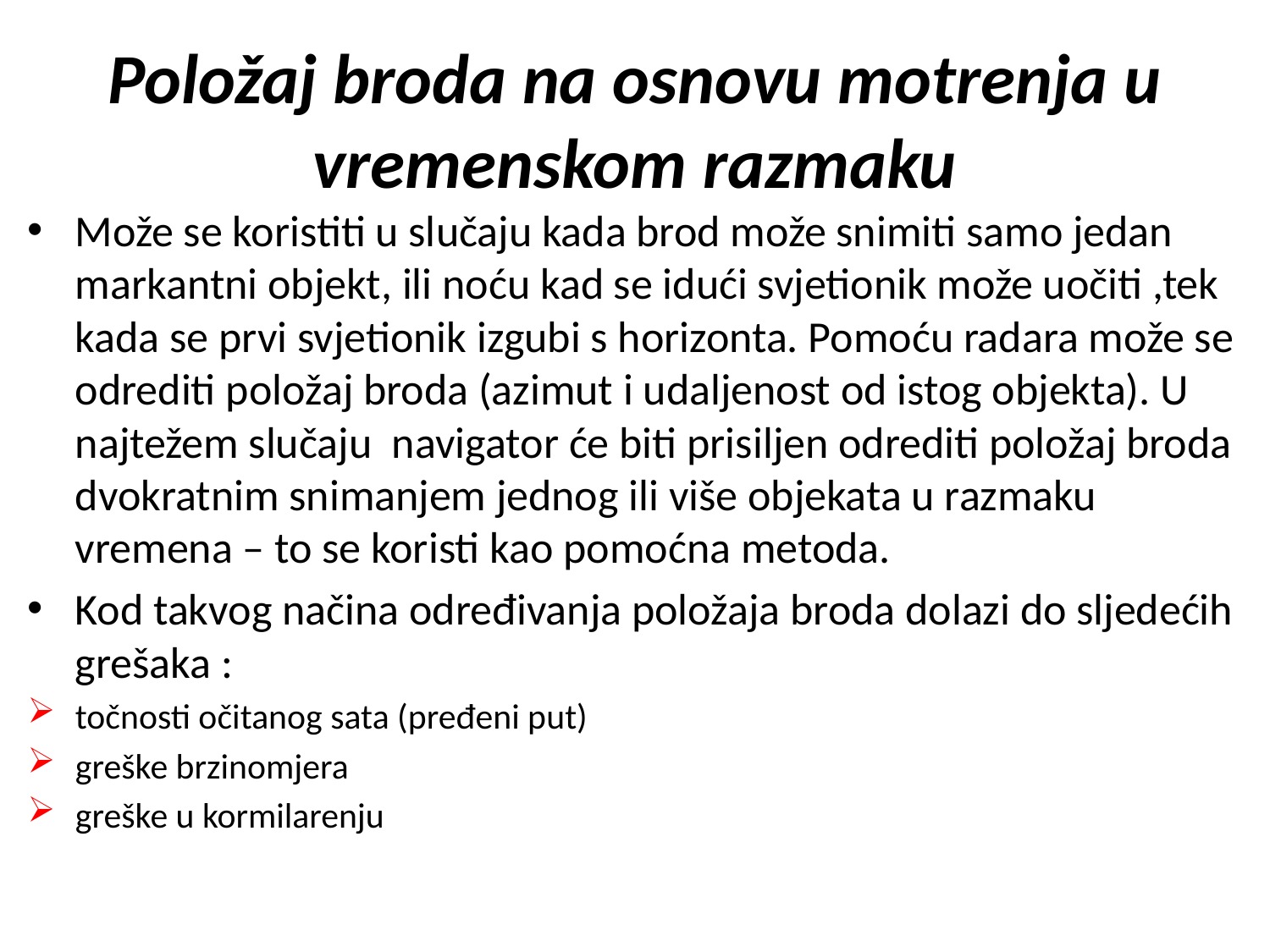

# Položaj broda na osnovu motrenja u vremenskom razmaku
Može se koristiti u slučaju kada brod može snimiti samo jedan markantni objekt, ili noću kad se idući svjetionik može uočiti ,tek kada se prvi svjetionik izgubi s horizonta. Pomoću radara može se odrediti položaj broda (azimut i udaljenost od istog objekta). U najtežem slučaju  navigator će biti prisiljen odrediti položaj broda dvokratnim snimanjem jednog ili više objekata u razmaku vremena – to se koristi kao pomoćna metoda.
Kod takvog načina određivanja položaja broda dolazi do sljedećih grešaka :
točnosti očitanog sata (pređeni put)
greške brzinomjera
greške u kormilarenju